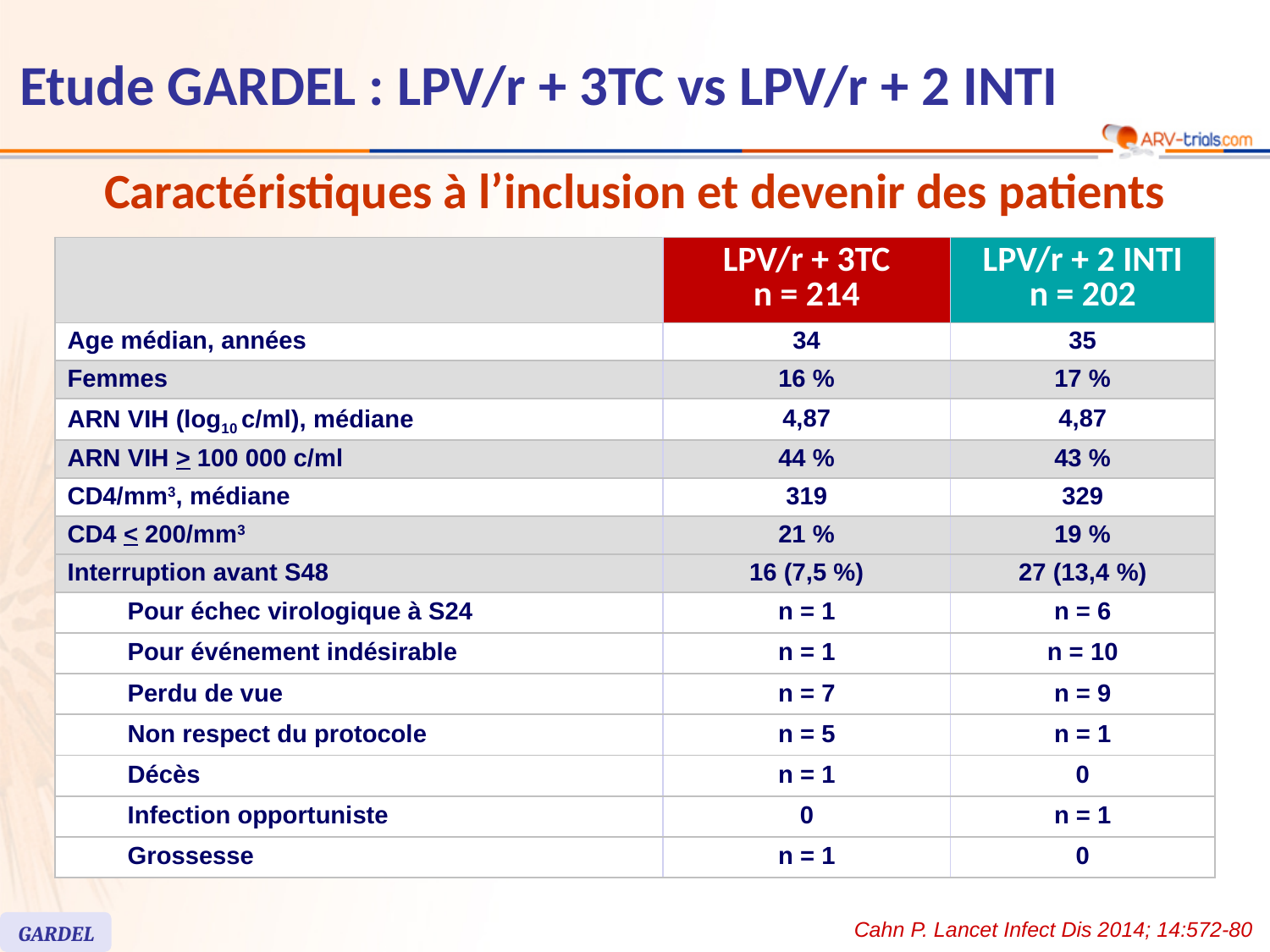

# Etude GARDEL : LPV/r + 3TC vs LPV/r + 2 INTI
Caractéristiques à l’inclusion et devenir des patients
|  |  | LPV/r + 3TC n = 214 | LPV/r + 2 INTI n = 202 |
| --- | --- | --- | --- |
| Age médian, années |  | 34 | 35 |
| Femmes |  | 16 % | 17 % |
| ARN VIH (log10 c/ml), médiane |  | 4,87 | 4,87 |
| ARN VIH > 100 000 c/ml |  | 44 % | 43 % |
| CD4/mm3, médiane |  | 319 | 329 |
| CD4 < 200/mm3 |  | 21 % | 19 % |
| Interruption avant S48 |  | 16 (7,5 %) | 27 (13,4 %) |
|  | Pour échec virologique à S24 | n = 1 | n = 6 |
|  | Pour événement indésirable | n = 1 | n = 10 |
|  | Perdu de vue | n = 7 | n = 9 |
|  | Non respect du protocole | n = 5 | n = 1 |
|  | Décès | n = 1 | 0 |
|  | Infection opportuniste | 0 | n = 1 |
|  | Grossesse | n = 1 | 0 |
Cahn P. Lancet Infect Dis 2014; 14:572-80

GARDEL